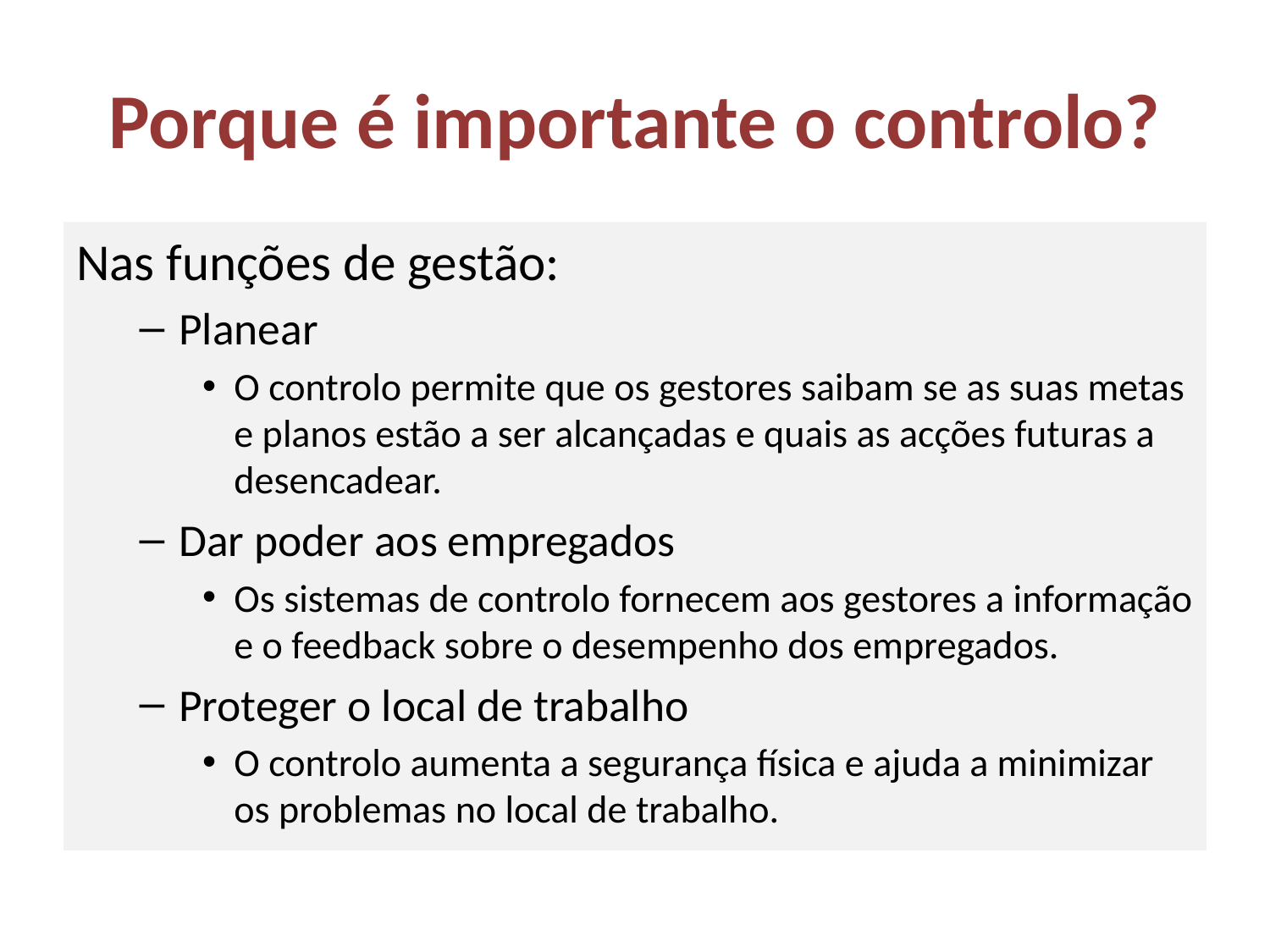

# Porque é importante o controlo?
Nas funções de gestão:
Planear
O controlo permite que os gestores saibam se as suas metas e planos estão a ser alcançadas e quais as acções futuras a desencadear.
Dar poder aos empregados
Os sistemas de controlo fornecem aos gestores a informação e o feedback sobre o desempenho dos empregados.
Proteger o local de trabalho
O controlo aumenta a segurança física e ajuda a minimizar os problemas no local de trabalho.